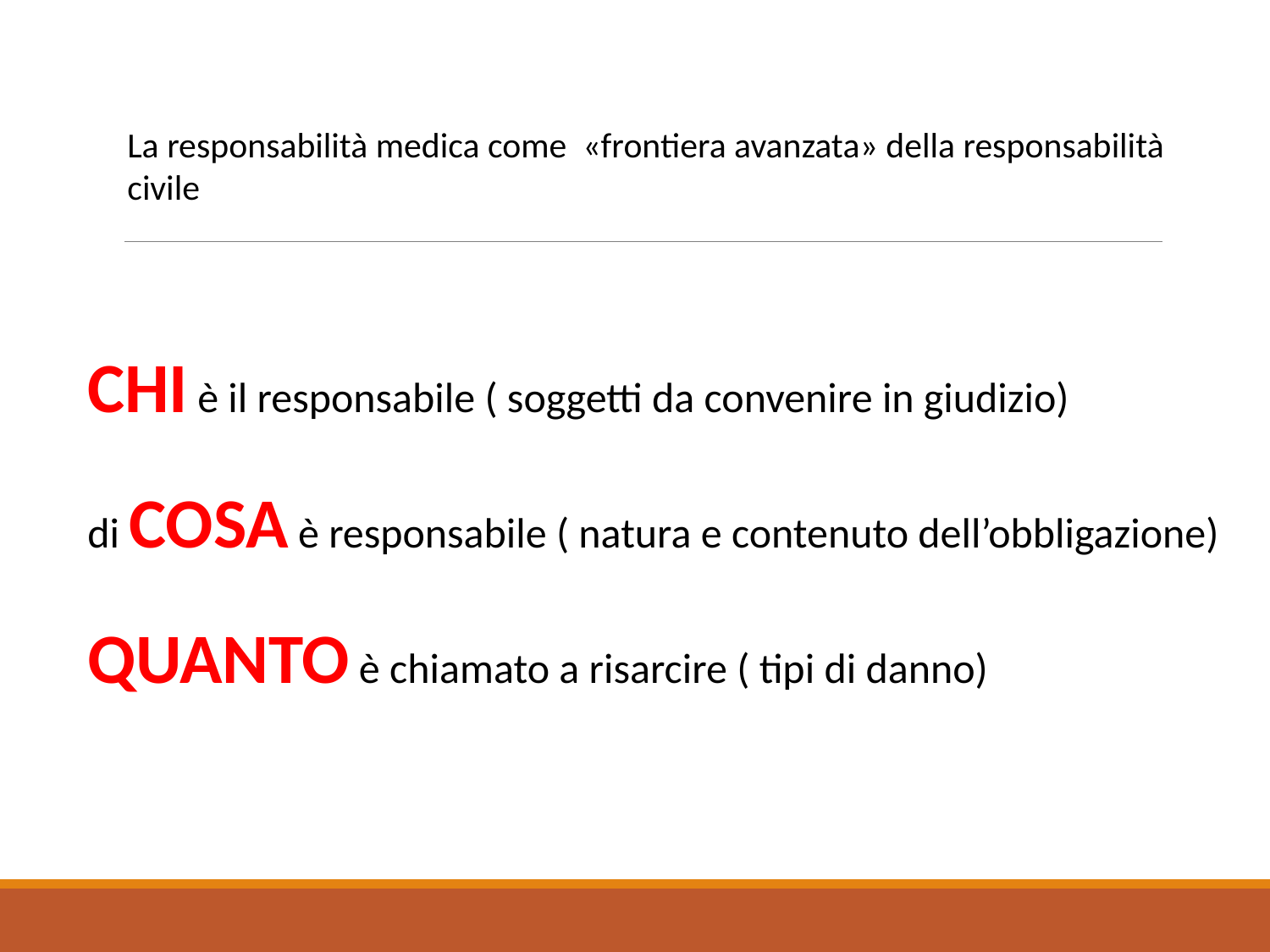

La responsabilità medica come  «frontiera avanzata» della responsabilità civile
CHI è il responsabile ( soggetti da convenire in giudizio)

di COSA è responsabile ( natura e contenuto dell’obbligazione)

QUANTO è chiamato a risarcire ( tipi di danno)